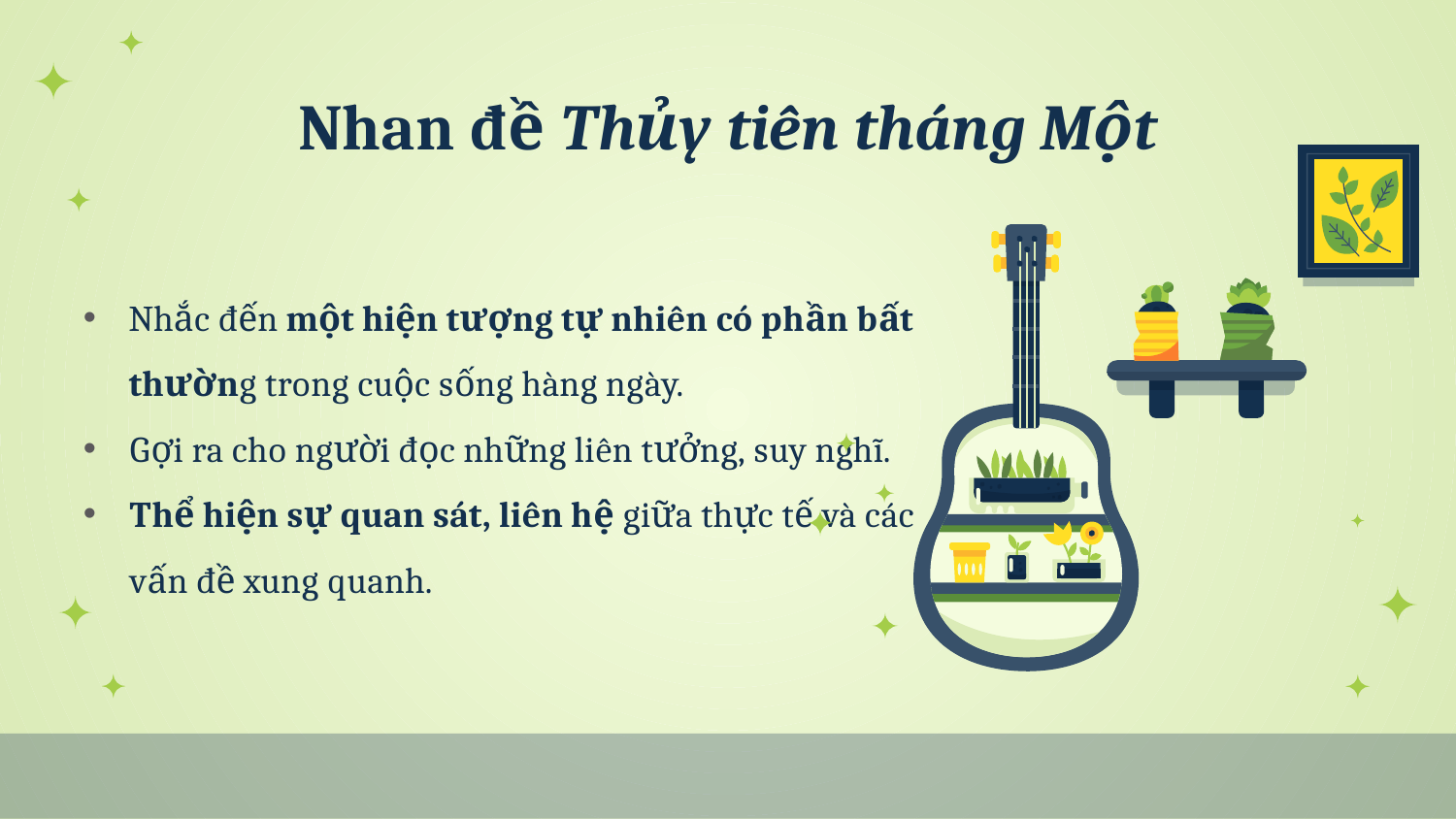

# Nhan đề Thủy tiên tháng Một

Nhắc đến một hiện tượng tự nhiên có phần bất thường trong cuộc sống hàng ngày.
Gợi ra cho người đọc những liên tưởng, suy nghĩ.
Thể hiện sự quan sát, liên hệ giữa thực tế và các vấn đề xung quanh.